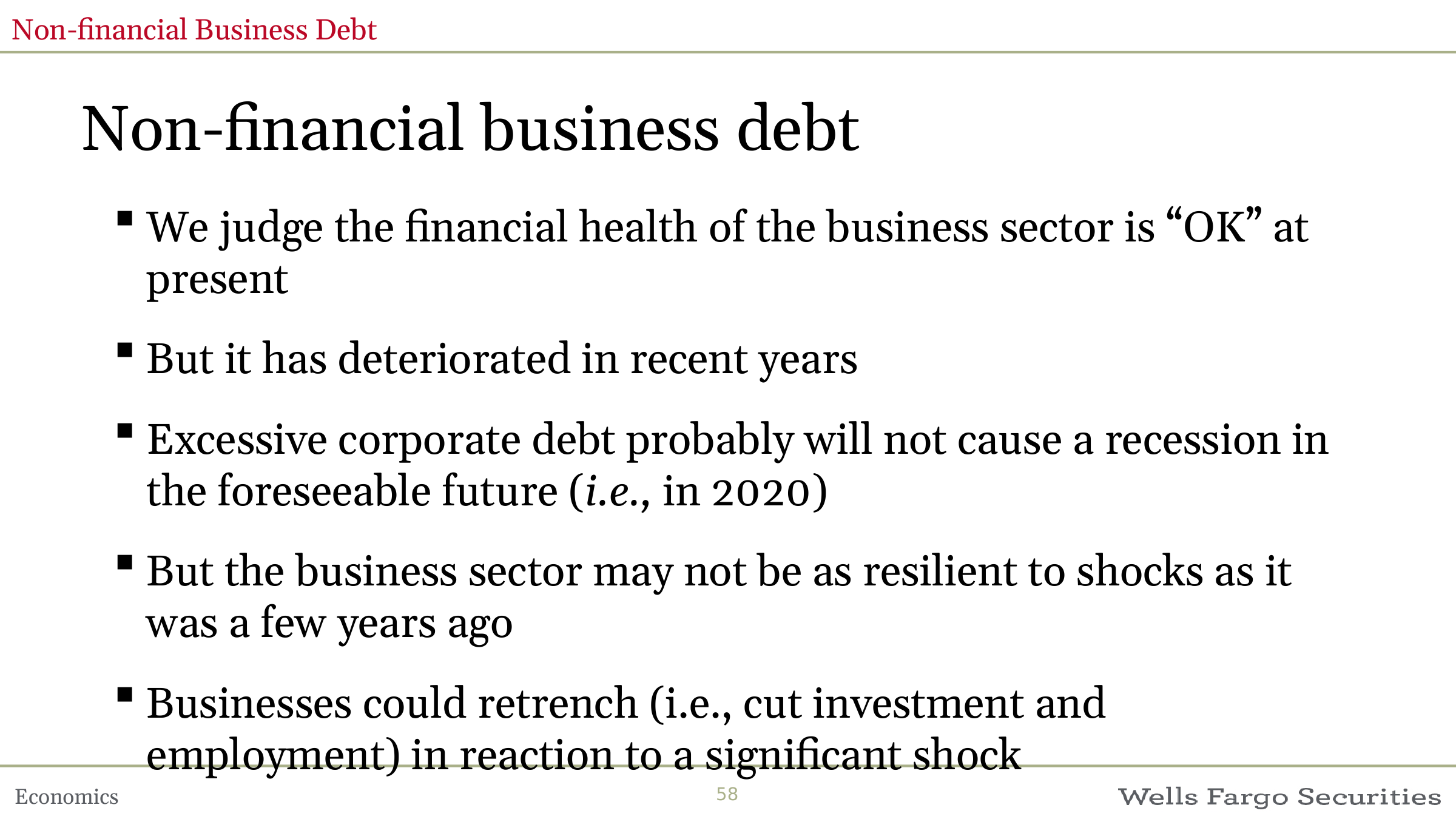

# Non-financial Business Debt
Non-financial business debt
We judge the financial health of the business sector is “OK” at present
But it has deteriorated in recent years
Excessive corporate debt probably will not cause a recession in the foreseeable future (i.e., in 2020)
But the business sector may not be as resilient to shocks as it was a few years ago
Businesses could retrench (i.e., cut investment and employment) in reaction to a significant shock

58